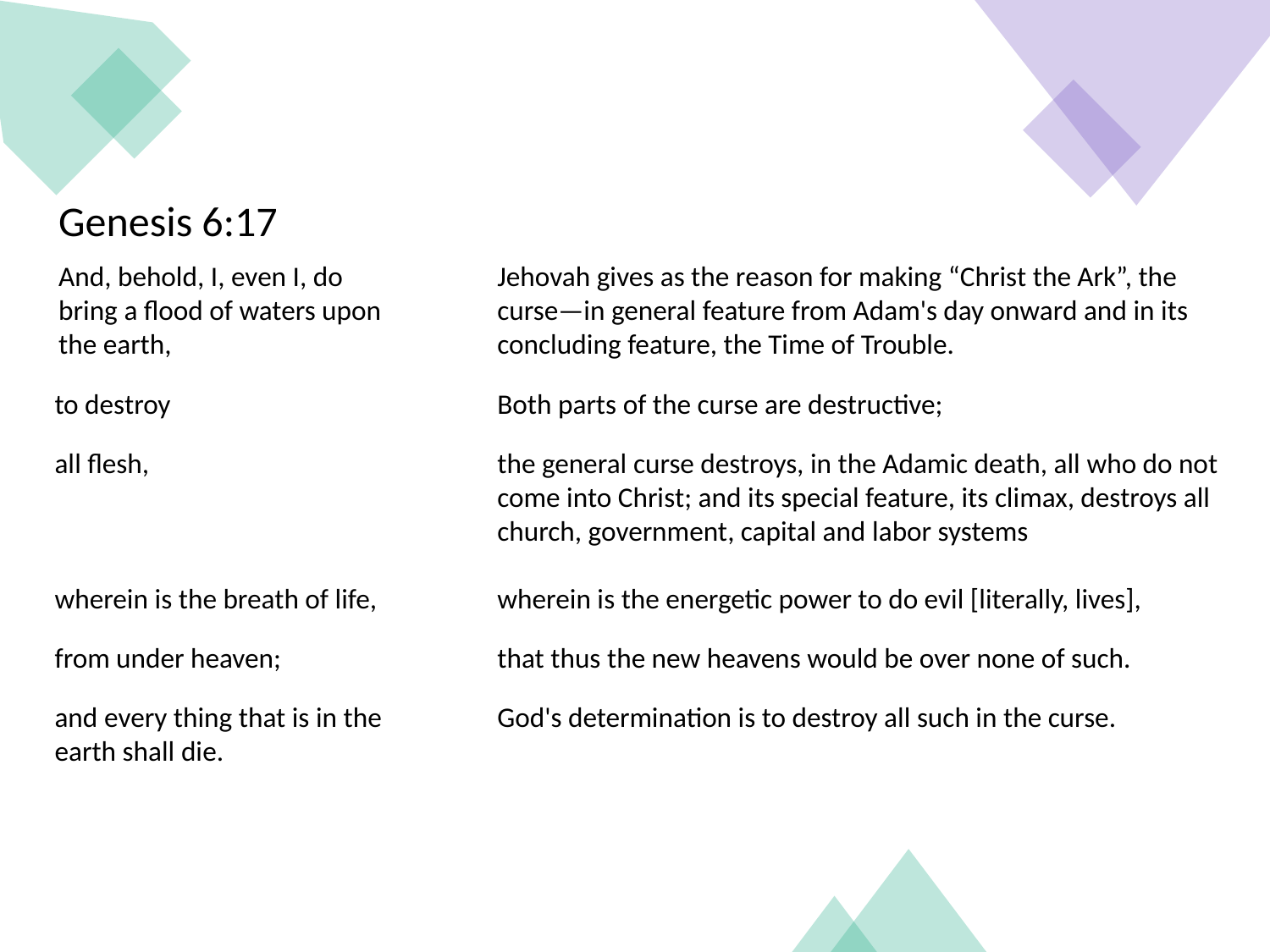

Genesis 6:17
Jehovah gives as the reason for making “Christ the Ark”, the curse—in general feature from Adam's day onward and in its concluding feature, the Time of Trouble.
And, behold, I, even I, do bring a flood of waters upon the earth,
to destroy
Both parts of the curse are destructive;
all flesh,
the general curse destroys, in the Adamic death, all who do not come into Christ; and its special feature, its climax, destroys all church, government, capital and labor systems
wherein is the breath of life,
wherein is the energetic power to do evil [literally, lives],
from under heaven;
that thus the new heavens would be over none of such.
God's determination is to destroy all such in the curse.
and every thing that is in the earth shall die.